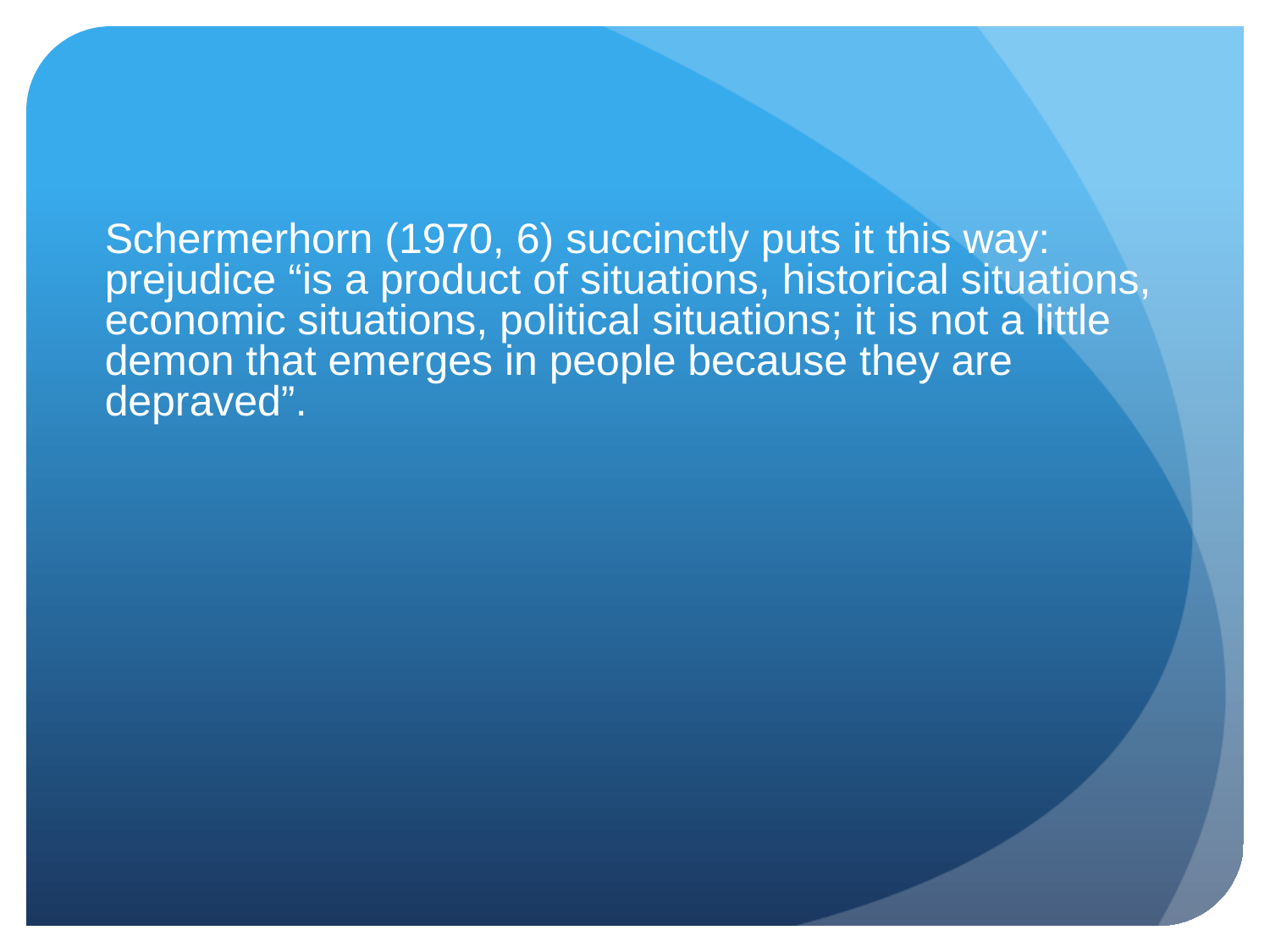

Schermerhorn (1970, 6) succinctly puts it this way: prejudice “is a product of situations, historical situations, economic situations, political situations; it is not a little demon that emerges in people because they are depraved”.